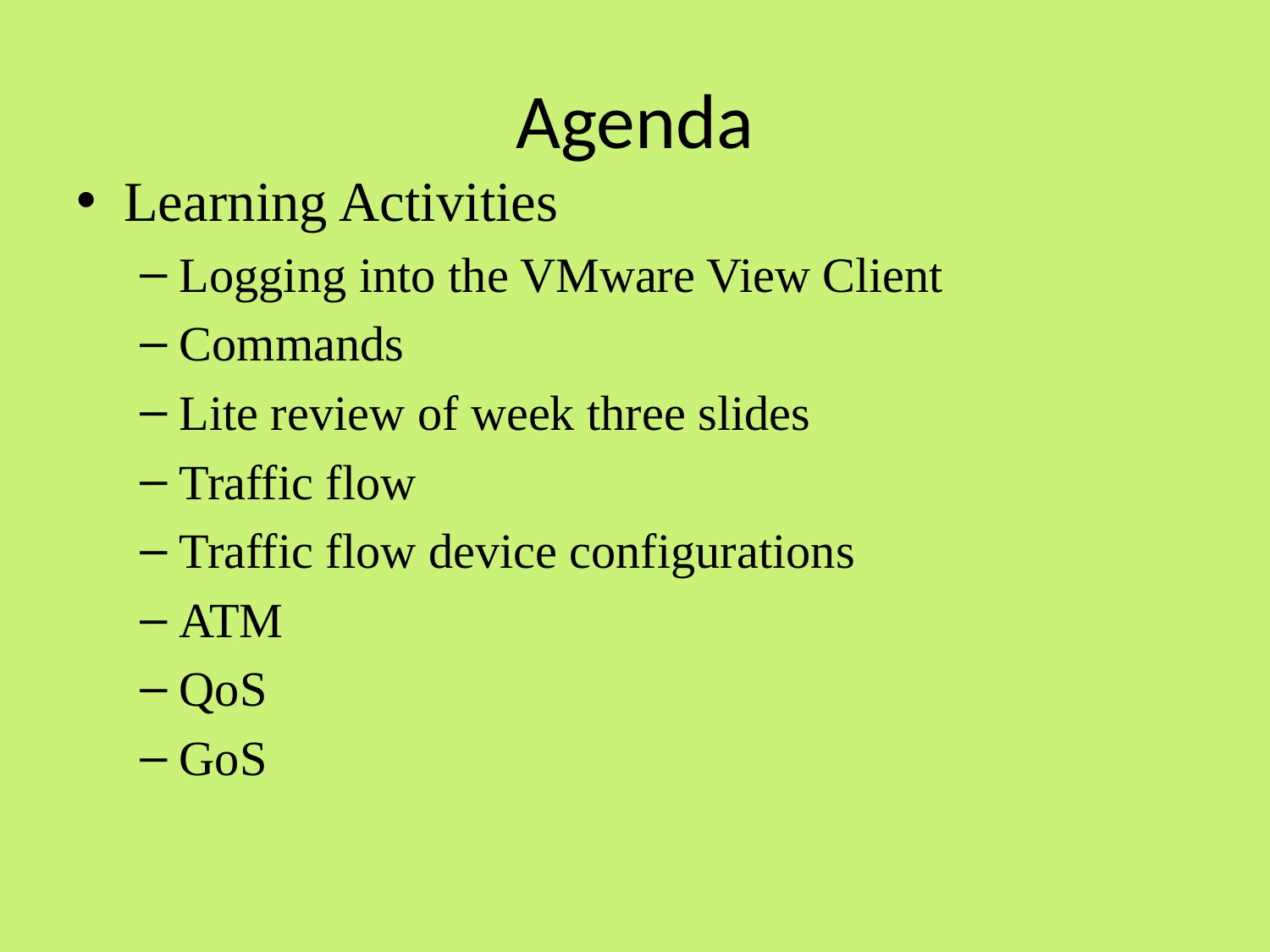

# Agenda
Learning Activities
Logging into the VMware View Client
Commands
Lite review of week three slides
Traffic flow
Traffic flow device configurations
ATM
QoS
GoS